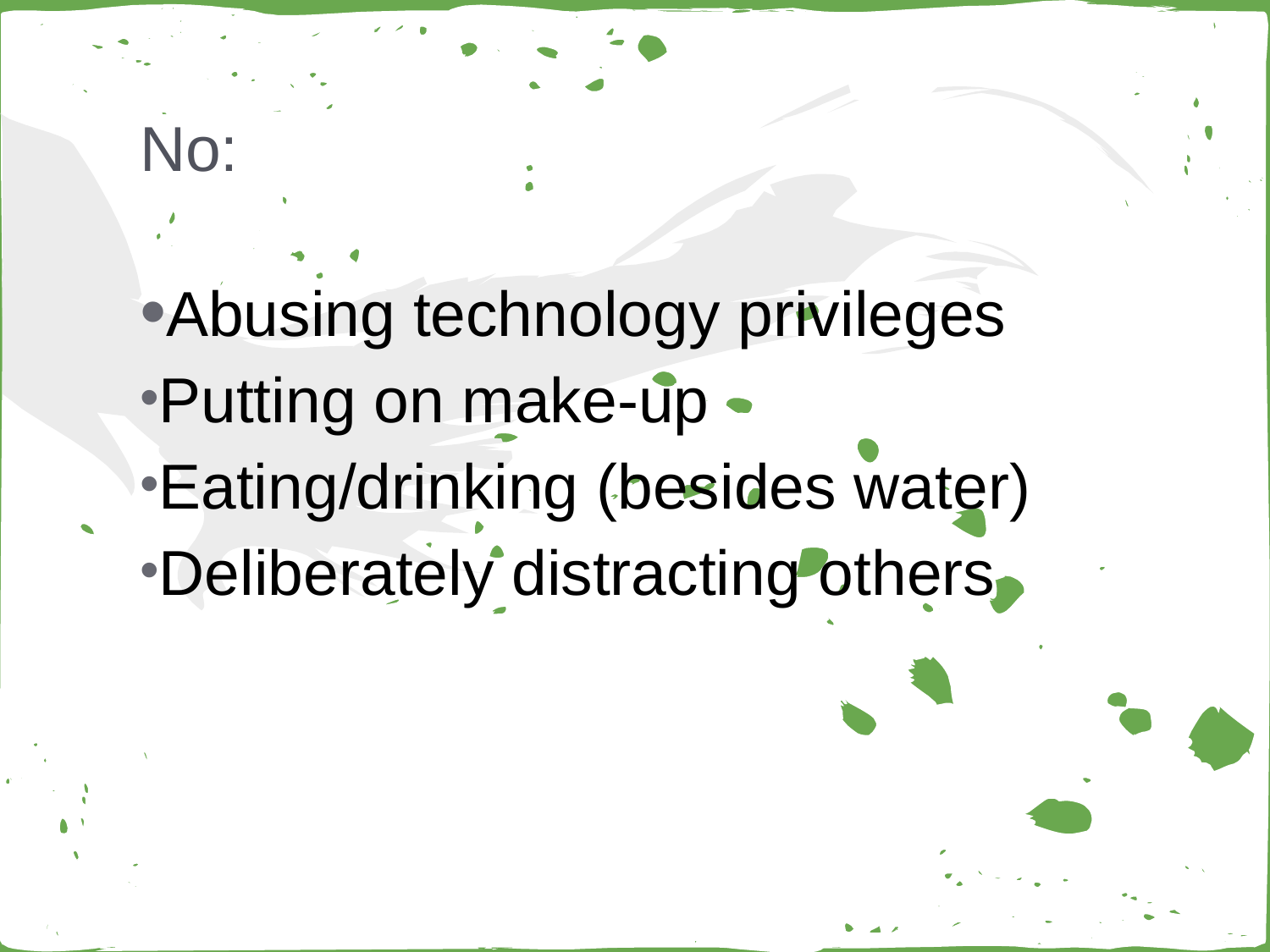

# No:

Abusing technology privileges
Putting on make-up
Eating/drinking (besides water)
Deliberately distracting others